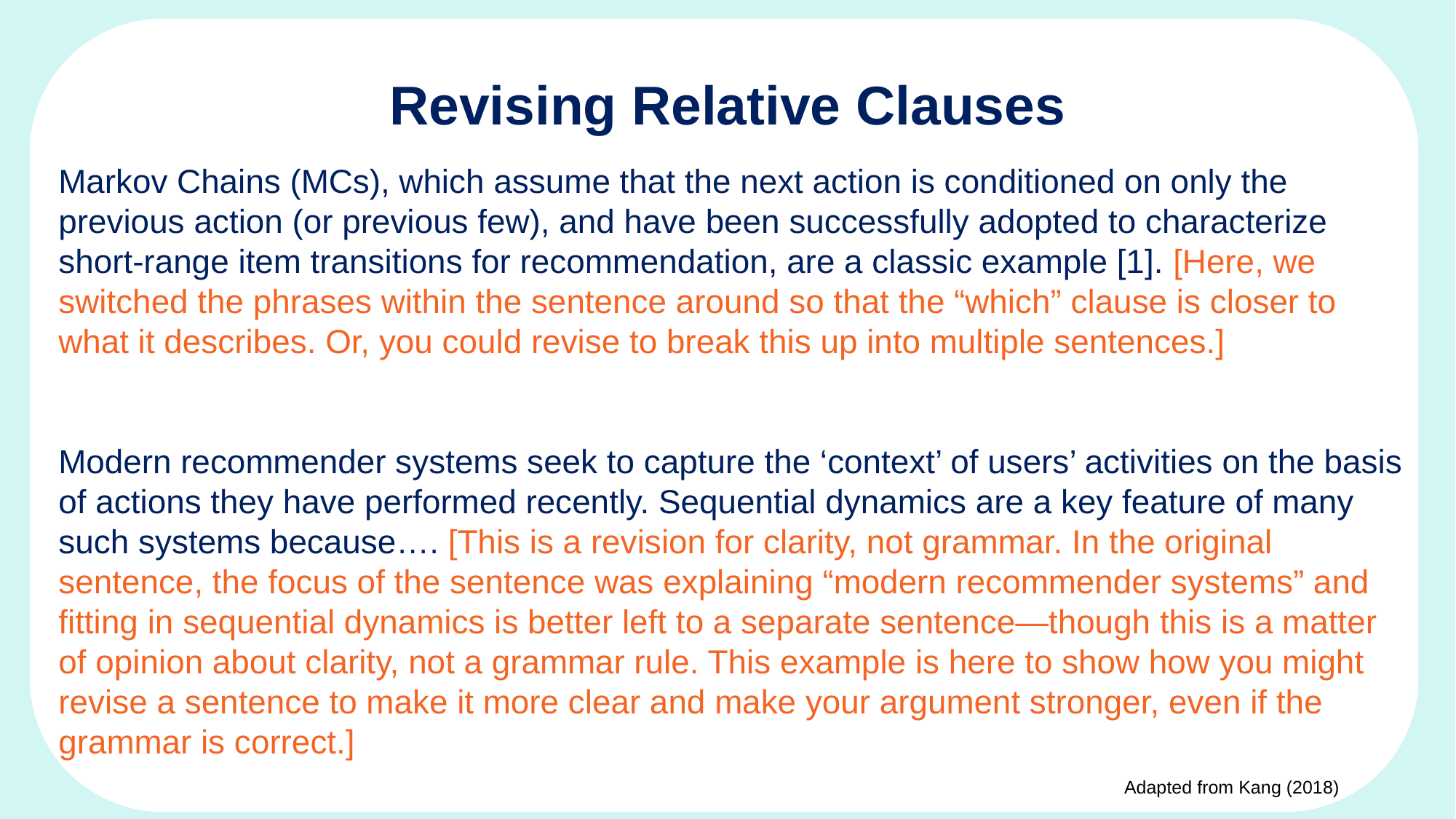

# Revising Relative Clauses
Markov Chains (MCs), which assume that the next action is conditioned on only the previous action (or previous few), and have been successfully adopted to characterize short-range item transitions for recommendation, are a classic example [1]. [Here, we switched the phrases within the sentence around so that the “which” clause is closer to what it describes. Or, you could revise to break this up into multiple sentences.]

Modern recommender systems seek to capture the ‘context’ of users’ activities on the basis of actions they have performed recently. Sequential dynamics are a key feature of many such systems because…. [This is a revision for clarity, not grammar. In the original sentence, the focus of the sentence was explaining “modern recommender systems” and fitting in sequential dynamics is better left to a separate sentence—though this is a matter of opinion about clarity, not a grammar rule. This example is here to show how you might revise a sentence to make it more clear and make your argument stronger, even if the grammar is correct.]
									         Adapted from Kang (2018)